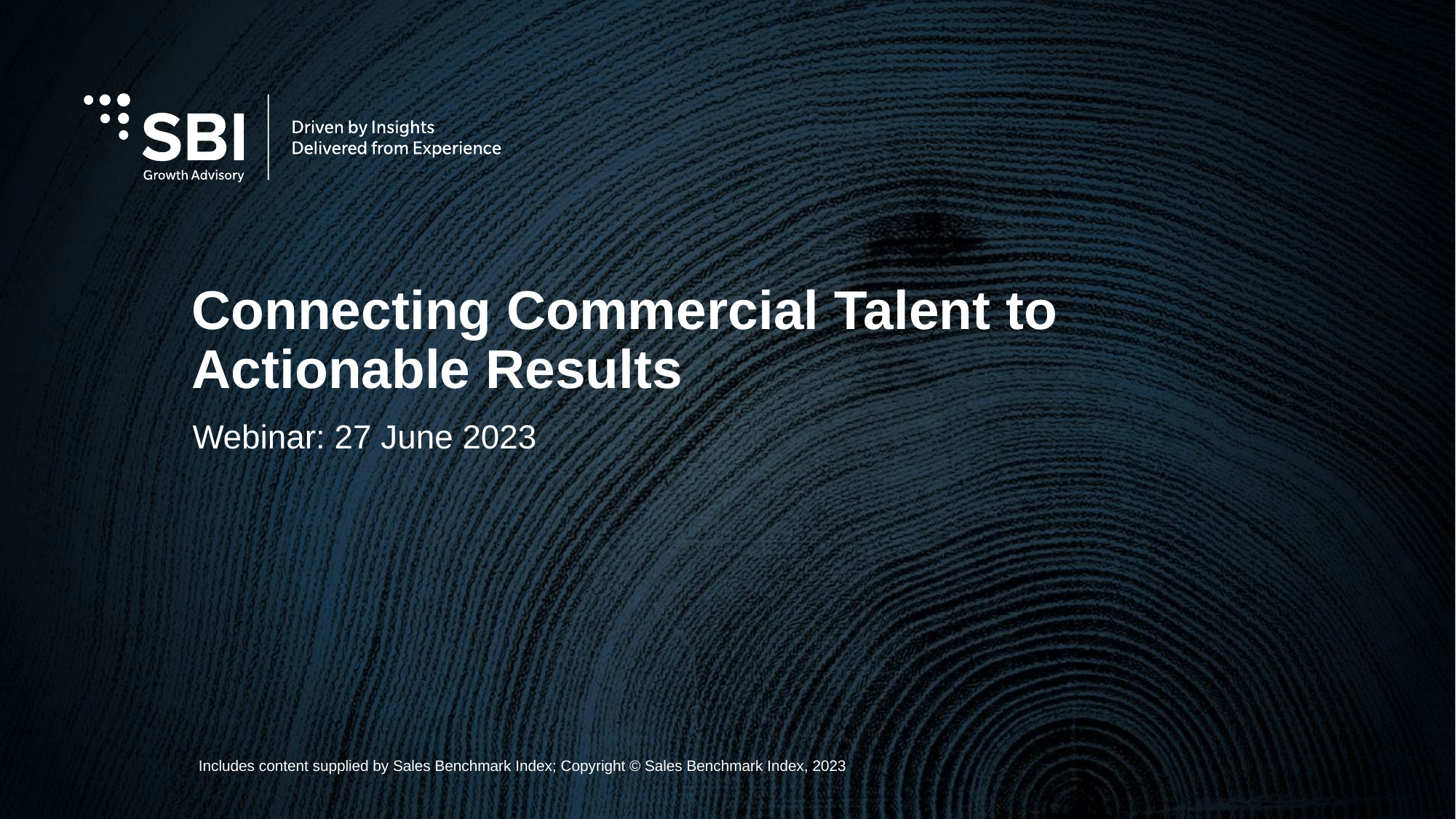

# Connecting Commercial Talent to Actionable Results
Webinar: 27 June 2023